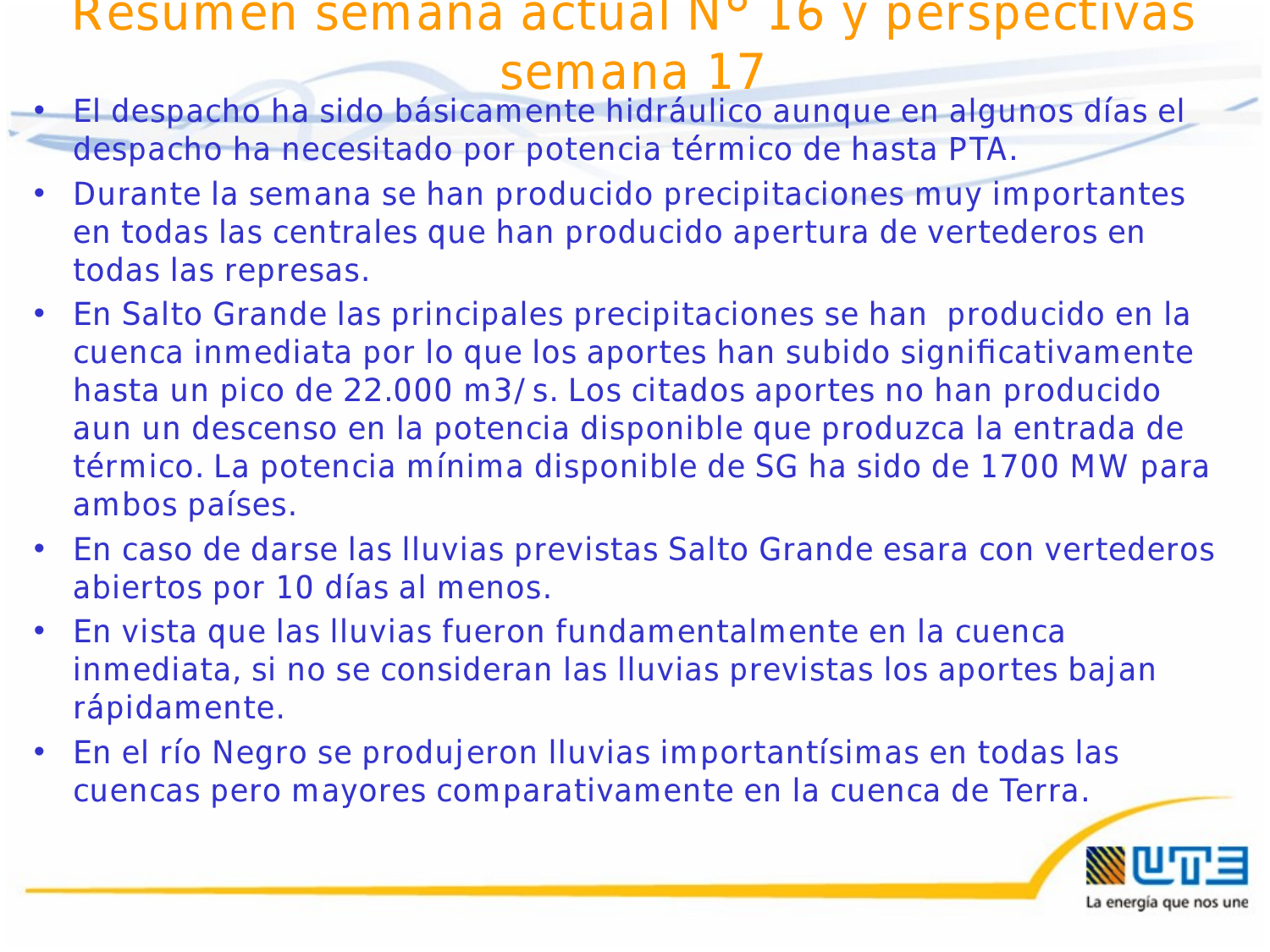

# Resumen semana actual N° 16 y perspectivas semana 17
El despacho ha sido básicamente hidráulico aunque en algunos días el despacho ha necesitado por potencia térmico de hasta PTA.
Durante la semana se han producido precipitaciones muy importantes en todas las centrales que han producido apertura de vertederos en todas las represas.
En Salto Grande las principales precipitaciones se han  producido en la cuenca inmediata por lo que los aportes han subido significativamente hasta un pico de 22.000 m3/s. Los citados aportes no han producido aun un descenso en la potencia disponible que produzca la entrada de térmico. La potencia mínima disponible de SG ha sido de 1700 MW para ambos países.
En caso de darse las lluvias previstas Salto Grande esara con vertederos abiertos por 10 días al menos.
En vista que las lluvias fueron fundamentalmente en la cuenca inmediata, si no se consideran las lluvias previstas los aportes bajan rápidamente.
En el río Negro se produjeron lluvias importantísimas en todas las cuencas pero mayores comparativamente en la cuenca de Terra.